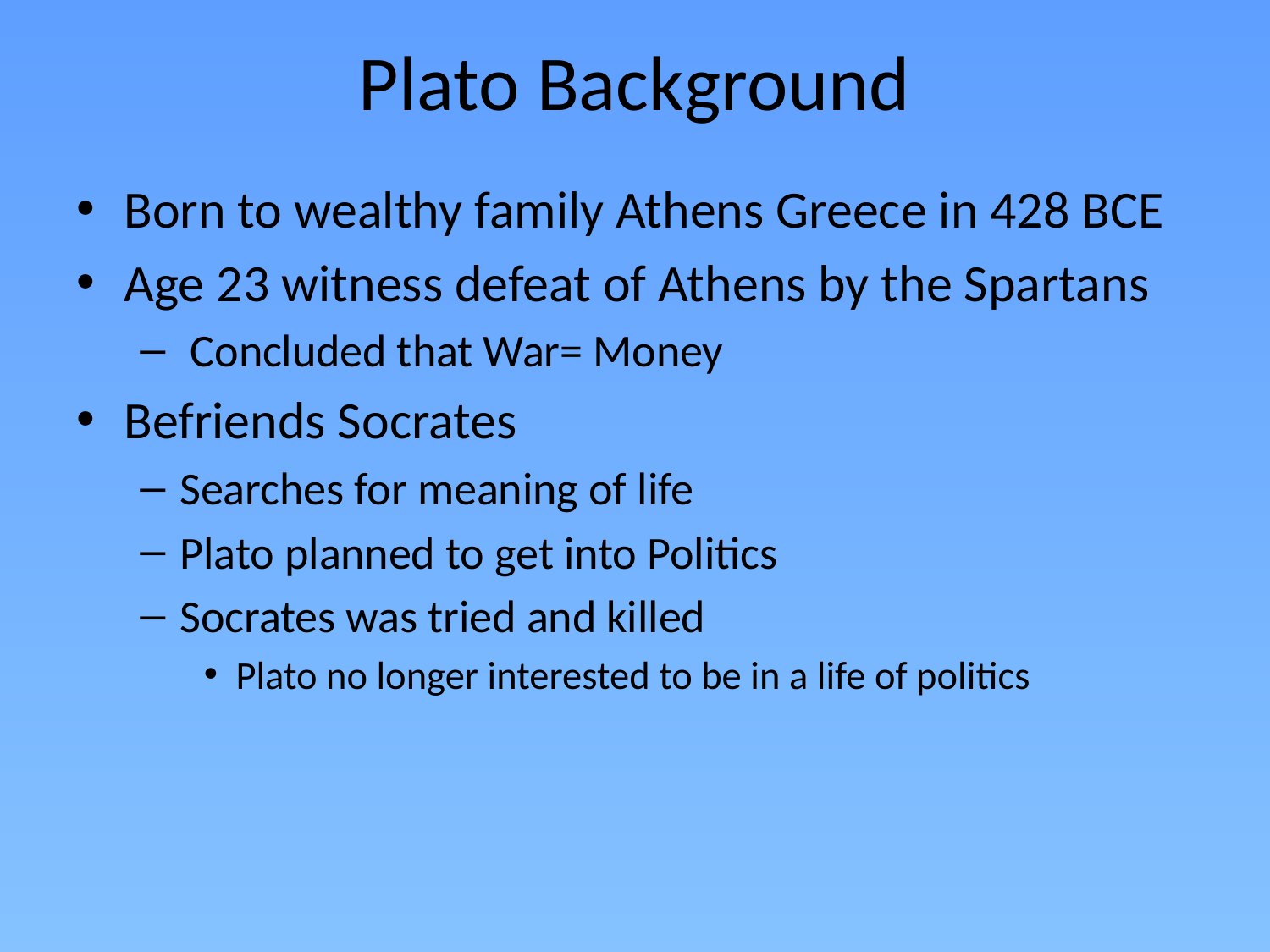

# Plato Background
Born to wealthy family Athens Greece in 428 BCE
Age 23 witness defeat of Athens by the Spartans
 Concluded that War= Money
Befriends Socrates
Searches for meaning of life
Plato planned to get into Politics
Socrates was tried and killed
Plato no longer interested to be in a life of politics